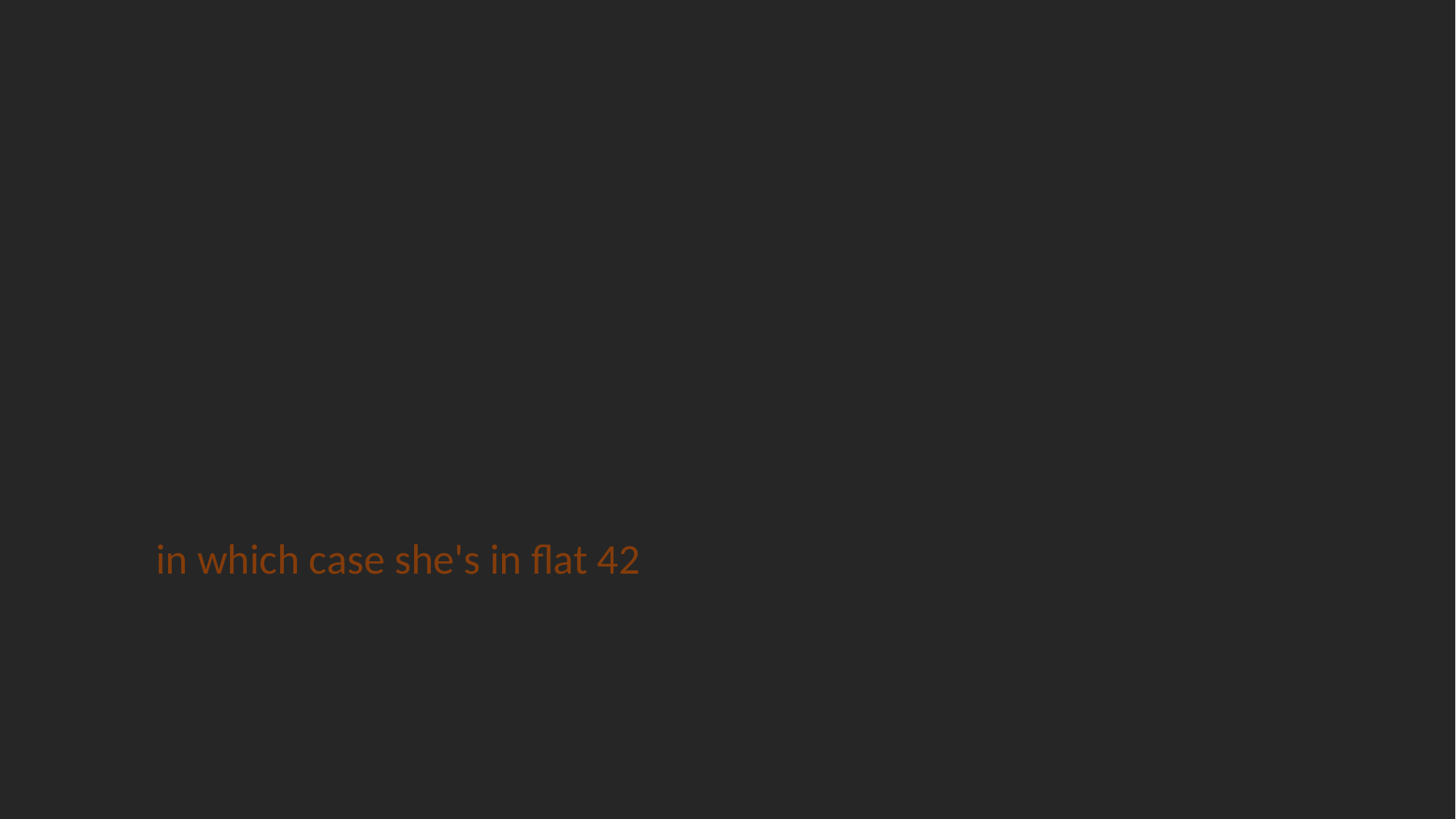

in which case she's in flat 42